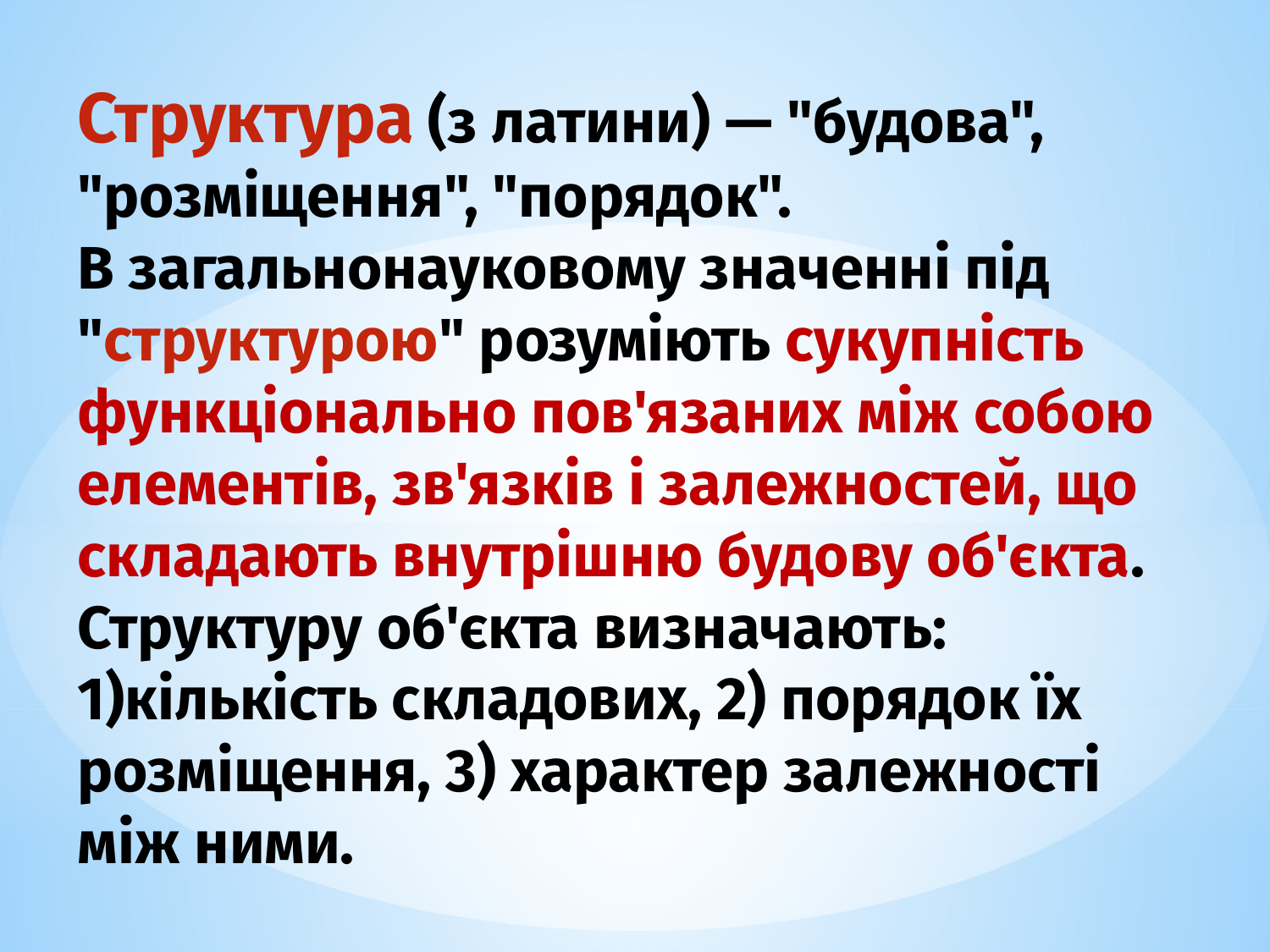

# Структура (з латини) — "будова", "розміщення", "порядок". В загальнонауковому значенні під "структурою" розуміють сукупність функціонально пов'язаних між собою елементів, зв'язків і залежностей, що складають внутрішню будову об'єкта. Структуру об'єкта визначають: 1)кількість складових, 2) порядок їх розміщення, 3) характер залежності між ними.